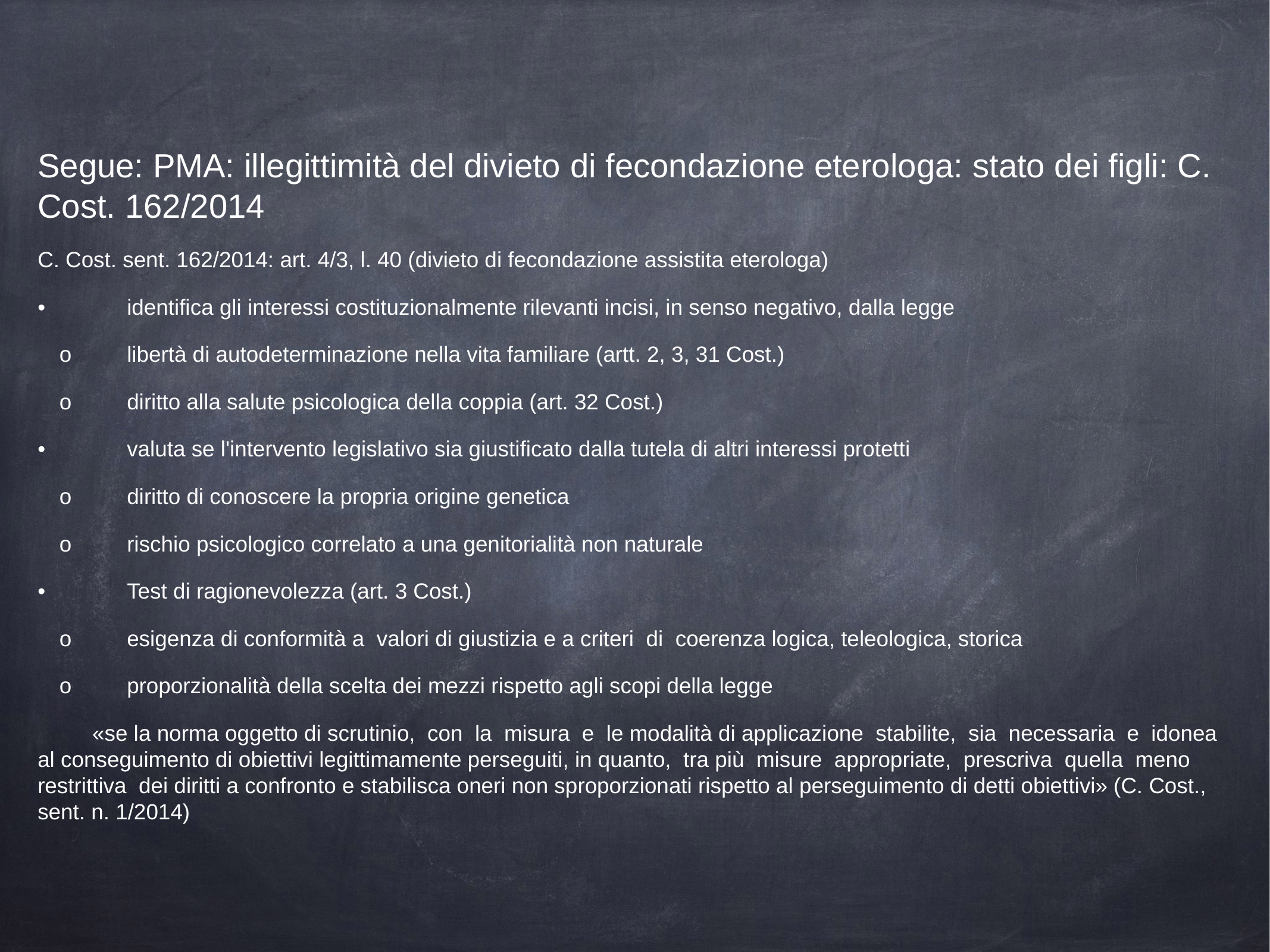

Segue: PMA: illegittimità del divieto di fecondazione eterologa: stato dei figli: C. Cost. 162/2014
C. Cost. sent. 162/2014: art. 4/3, l. 40 (divieto di fecondazione assistita eterologa)
•	identifica gli interessi costituzionalmente rilevanti incisi, in senso negativo, dalla legge
o	libertà di autodeterminazione nella vita familiare (artt. 2, 3, 31 Cost.)
o	diritto alla salute psicologica della coppia (art. 32 Cost.)
•	valuta se l'intervento legislativo sia giustificato dalla tutela di altri interessi protetti
o	diritto di conoscere la propria origine genetica
o	rischio psicologico correlato a una genitorialità non naturale
•	Test di ragionevolezza (art. 3 Cost.)
o	esigenza di conformità a  valori di giustizia e a criteri  di  coerenza logica, teleologica, storica
o	proporzionalità della scelta dei mezzi rispetto agli scopi della legge
«se la norma oggetto di scrutinio,  con  la  misura  e  le modalità di applicazione  stabilite,  sia  necessaria  e  idonea  al conseguimento di obiettivi legittimamente perseguiti, in quanto,  tra più  misure  appropriate,  prescriva  quella  meno  restrittiva  dei diritti a confronto e stabilisca oneri non sproporzionati rispetto al perseguimento di detti obiettivi» (C. Cost., sent. n. 1/2014)